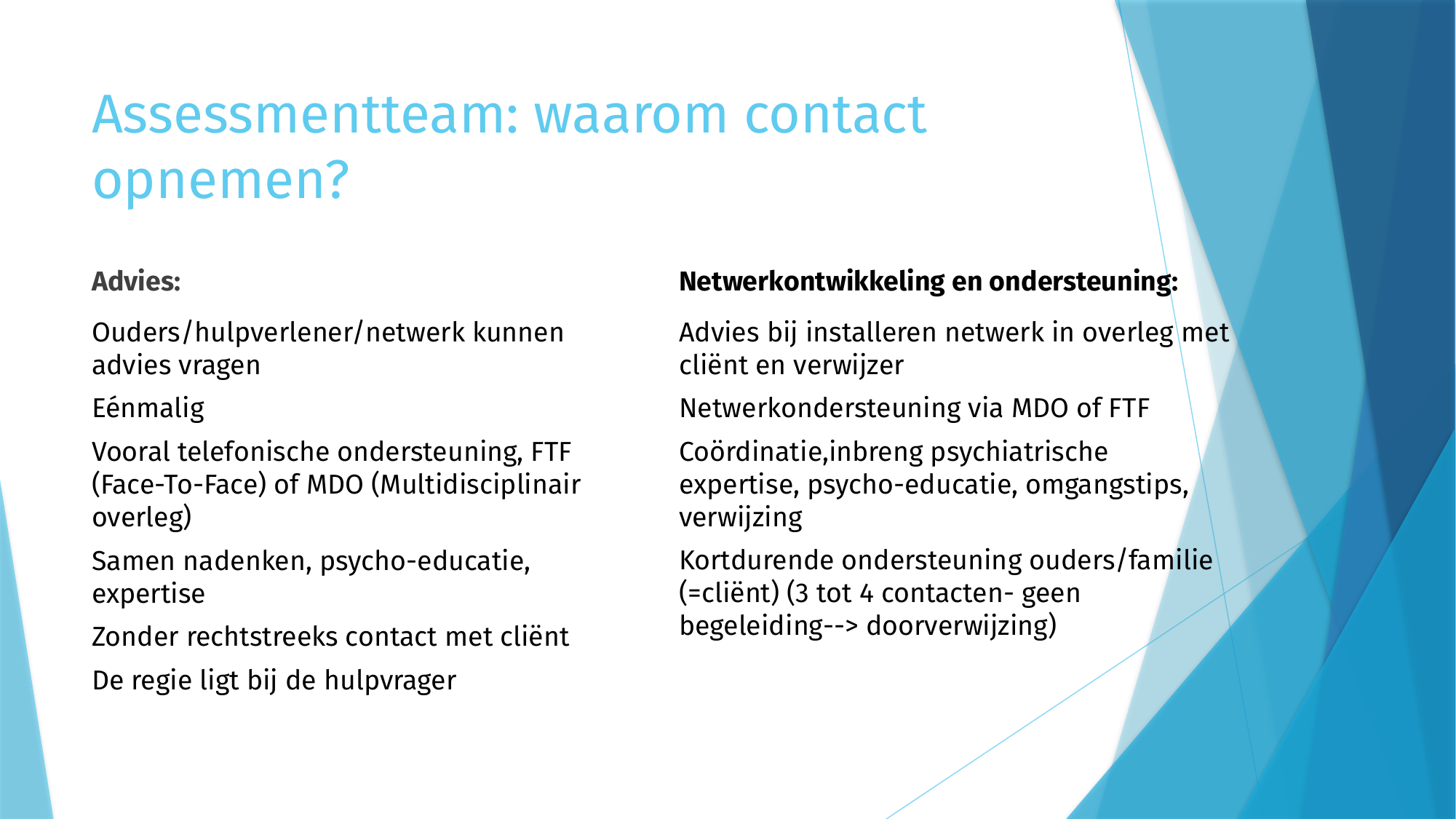

# Assessmentteam: waarom contact opnemen?
Advies:
Ouders/hulpverlener/netwerk kunnen advies vragen
Eénmalig
Vooral telefonische ondersteuning, FTF (Face-To-Face) of MDO (Multidisciplinair overleg)
Samen nadenken, psycho-educatie, expertise
Zonder rechtstreeks contact met cliënt
De regie ligt bij de hulpvrager

Netwerkontwikkeling en ondersteuning:
Advies bij installeren netwerk in overleg met cliënt en verwijzer
Netwerkondersteuning via MDO of FTF
Coördinatie,inbreng psychiatrische expertise, psycho-educatie, omgangstips, verwijzing
Kortdurende ondersteuning ouders/familie (=cliënt) (3 tot 4 contacten- geen begeleiding--> doorverwijzing)